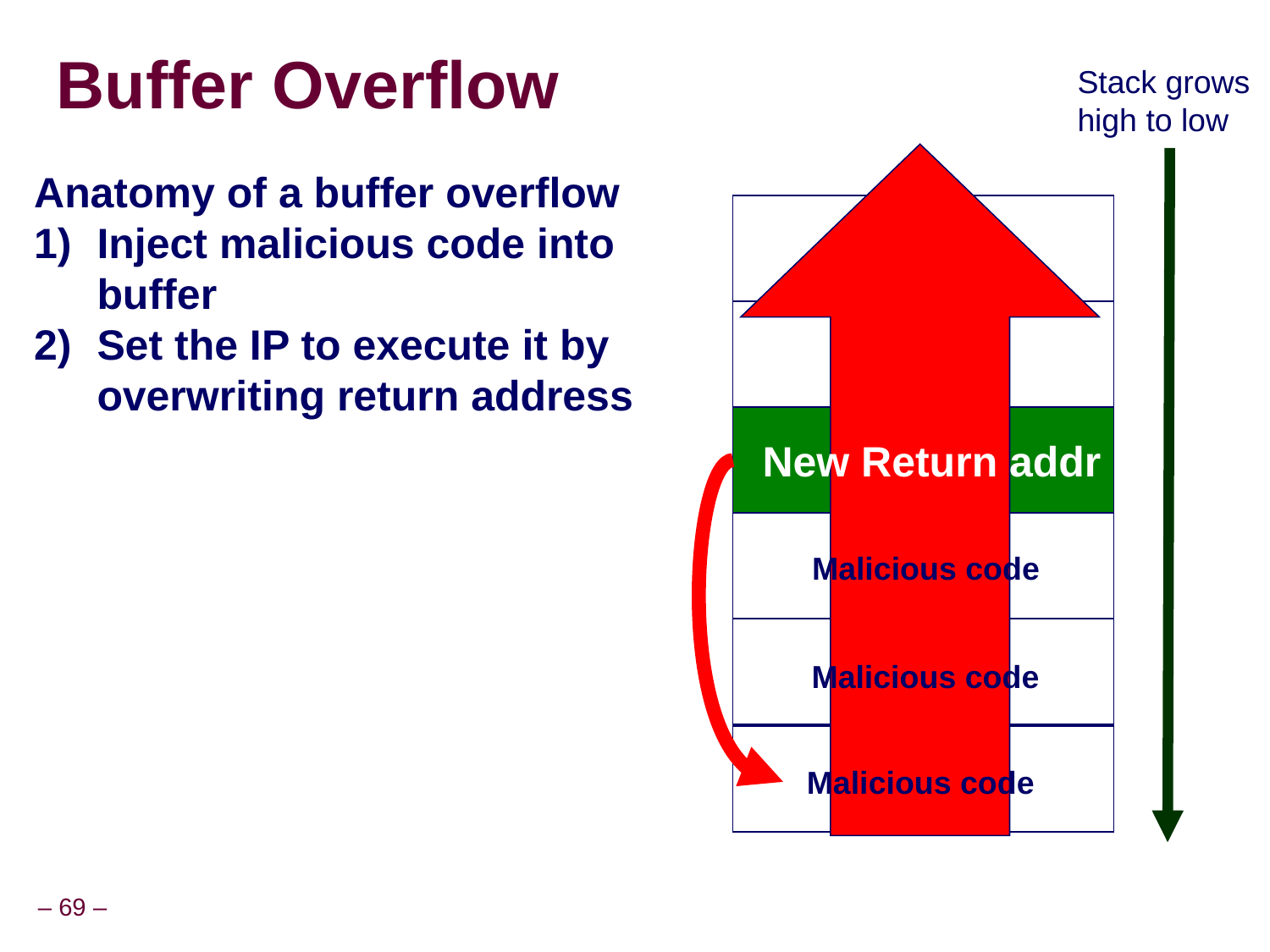

# Buffer Overflow
Stack grows high to low

Anatomy of a buffer overflow
Inject malicious code into buffer
Set the IP to execute it by overwriting return address
a

New Return addr

Malicious code

Malicious code

Malicious code